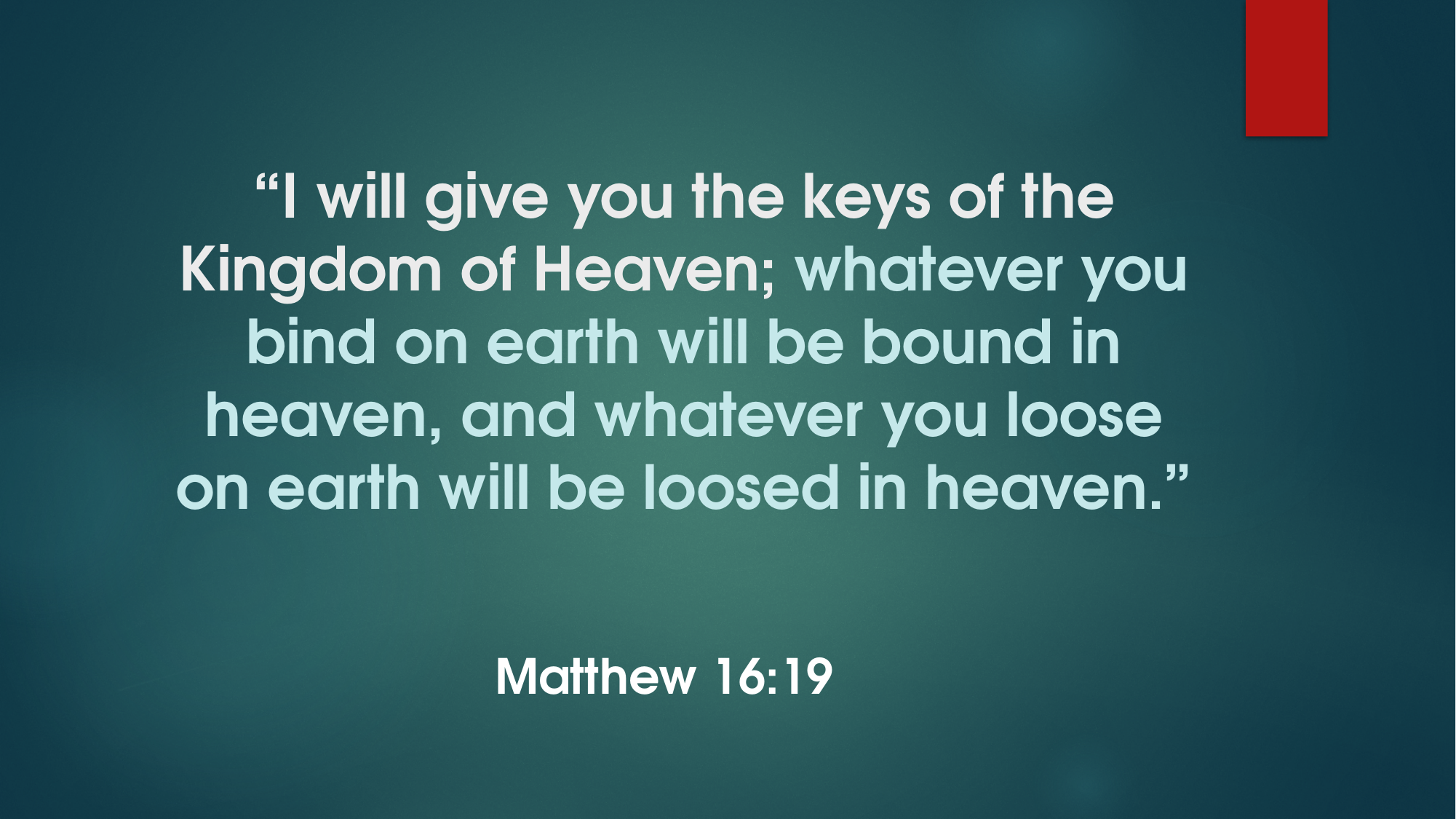

# “I will give you the keys of the Kingdom of Heaven; whatever you bind on earth will be bound in heaven, and whatever you loose on earth will be loosed in heaven.”
Matthew 16:19